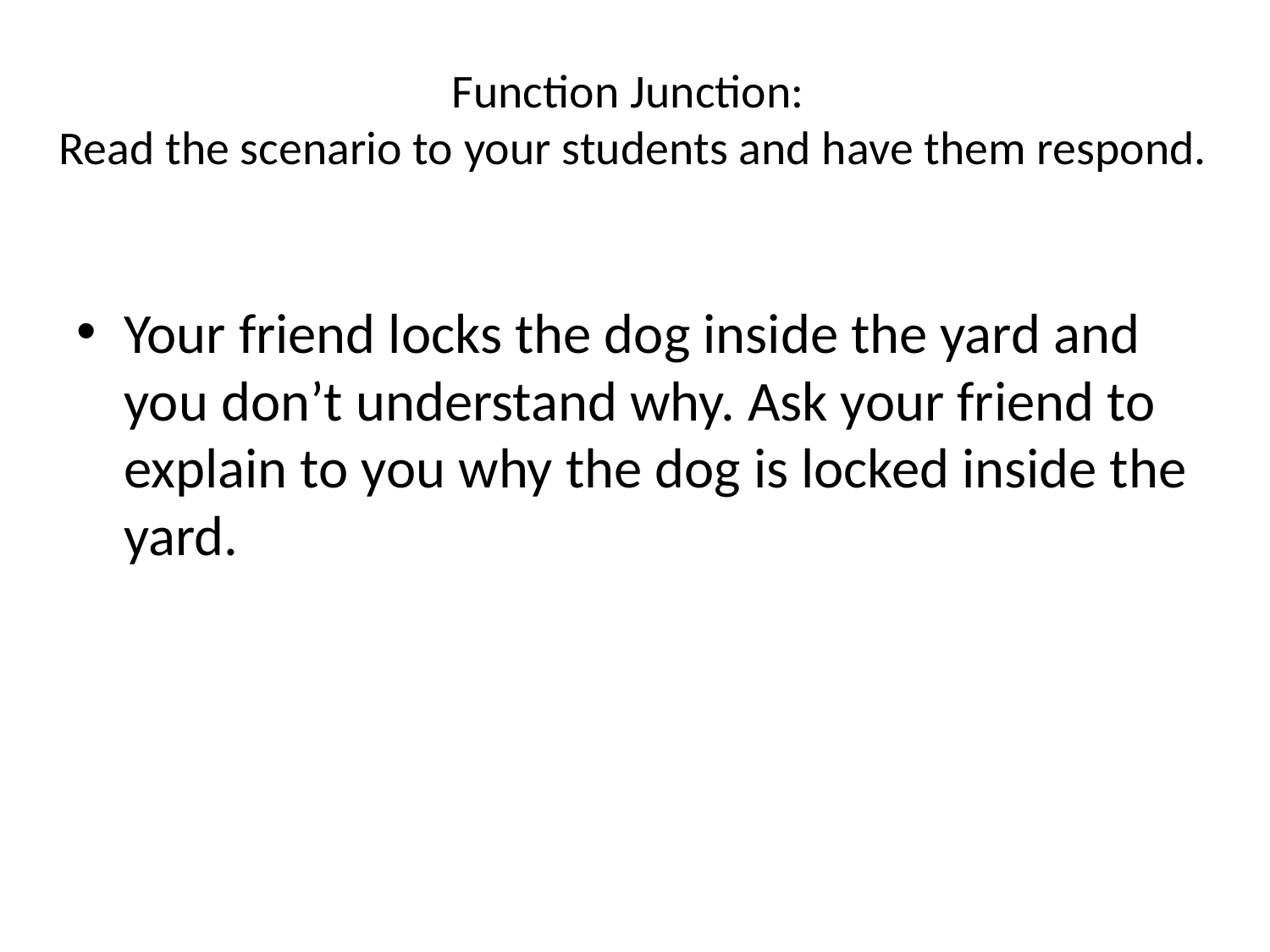

# Function Junction: Read the scenario to your students and have them respond.
Your friend locks the dog inside the yard and you don’t understand why. Ask your friend to explain to you why the dog is locked inside the yard.